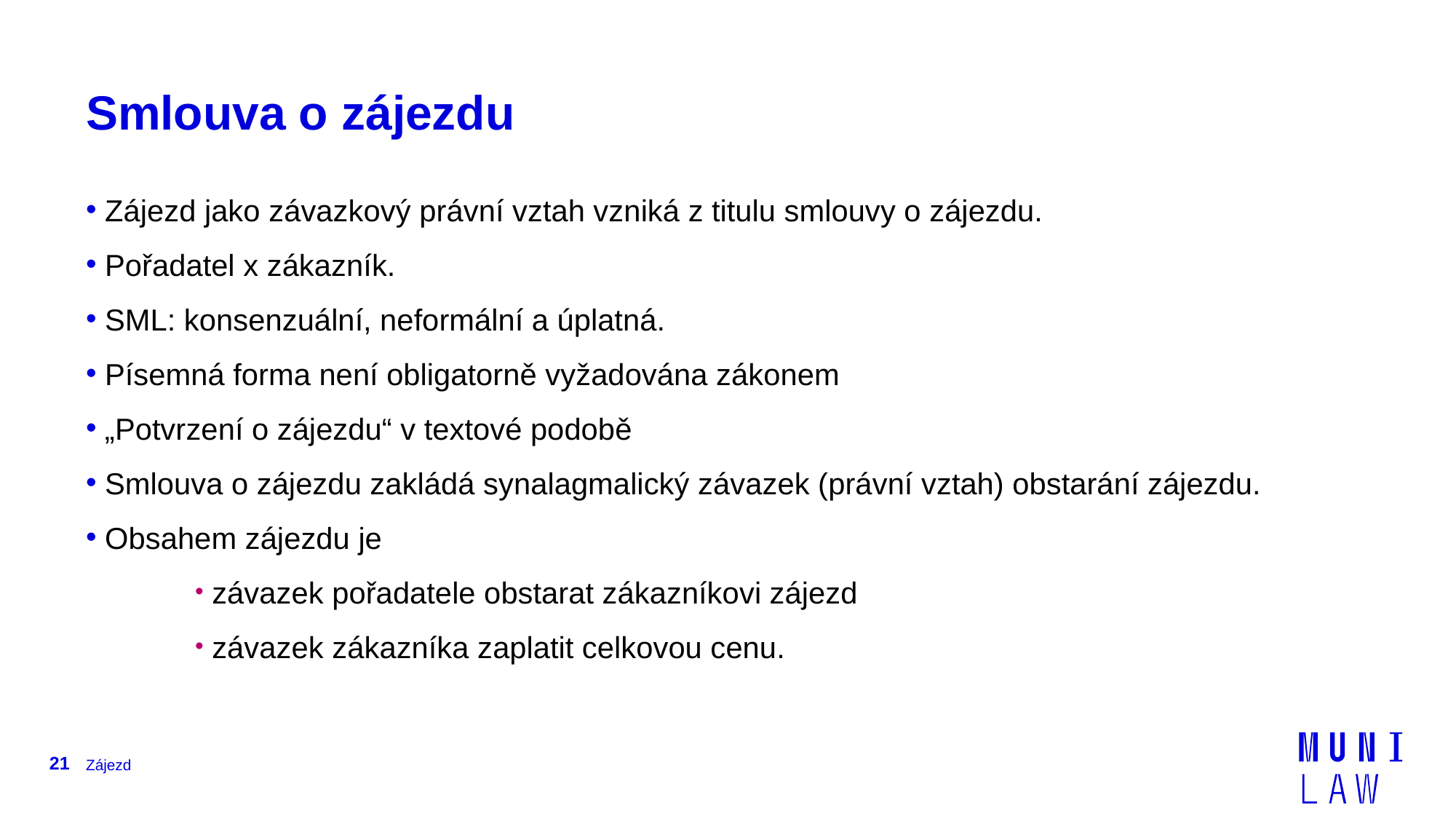

# Smlouva o zájezdu
 Zájezd jako závazkový právní vztah vzniká z titulu smlouvy o zájezdu.
 Pořadatel x zákazník.
 SML: konsenzuální, neformální a úplatná.
 Písemná forma není obligatorně vyžadována zákonem
 „Potvrzení o zájezdu“ v textové podobě
 Smlouva o zájezdu zakládá synalagmalický závazek (právní vztah) obstarání zájezdu.
 Obsahem zájezdu je
 závazek pořadatele obstarat zákazníkovi zájezd
 závazek zákazníka zaplatit celkovou cenu.
21
Zájezd